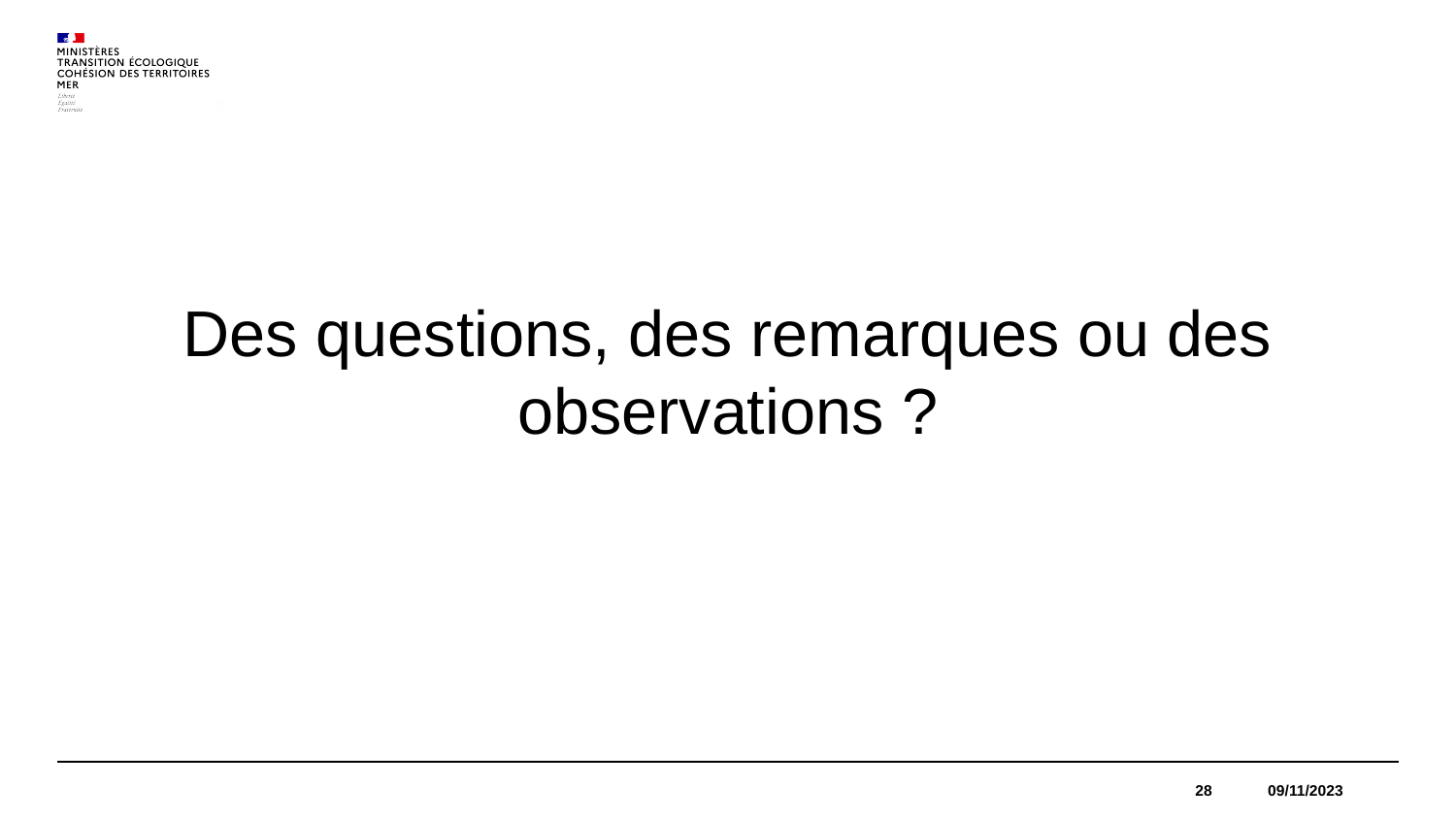

Des questions, des remarques ou des observations ?

28
09/11/2023